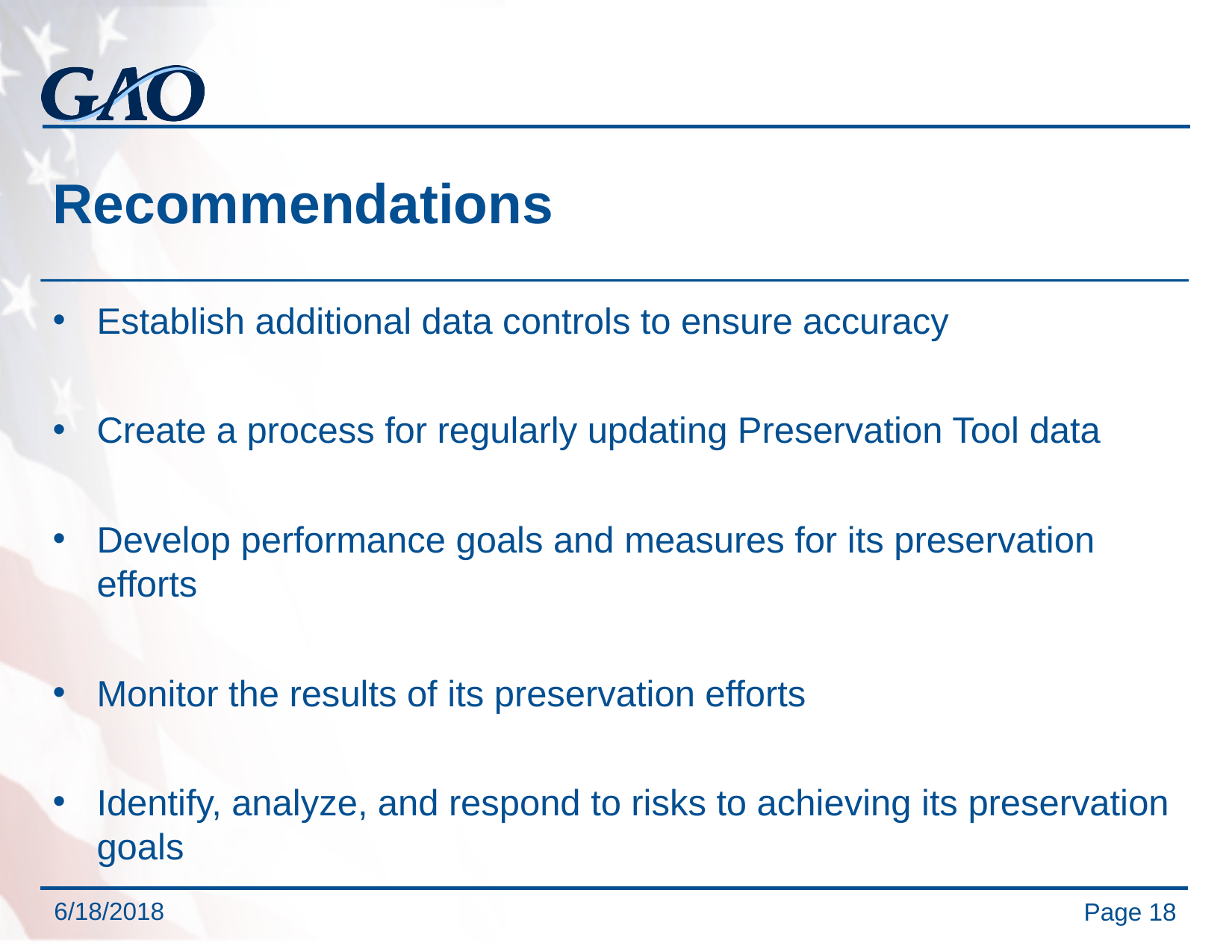

# Recommendations
Establish additional data controls to ensure accuracy

Create a process for regularly updating Preservation Tool data

Develop performance goals and measures for its preservation efforts

Monitor the results of its preservation efforts

Identify, analyze, and respond to risks to achieving its preservation goals
Page 18